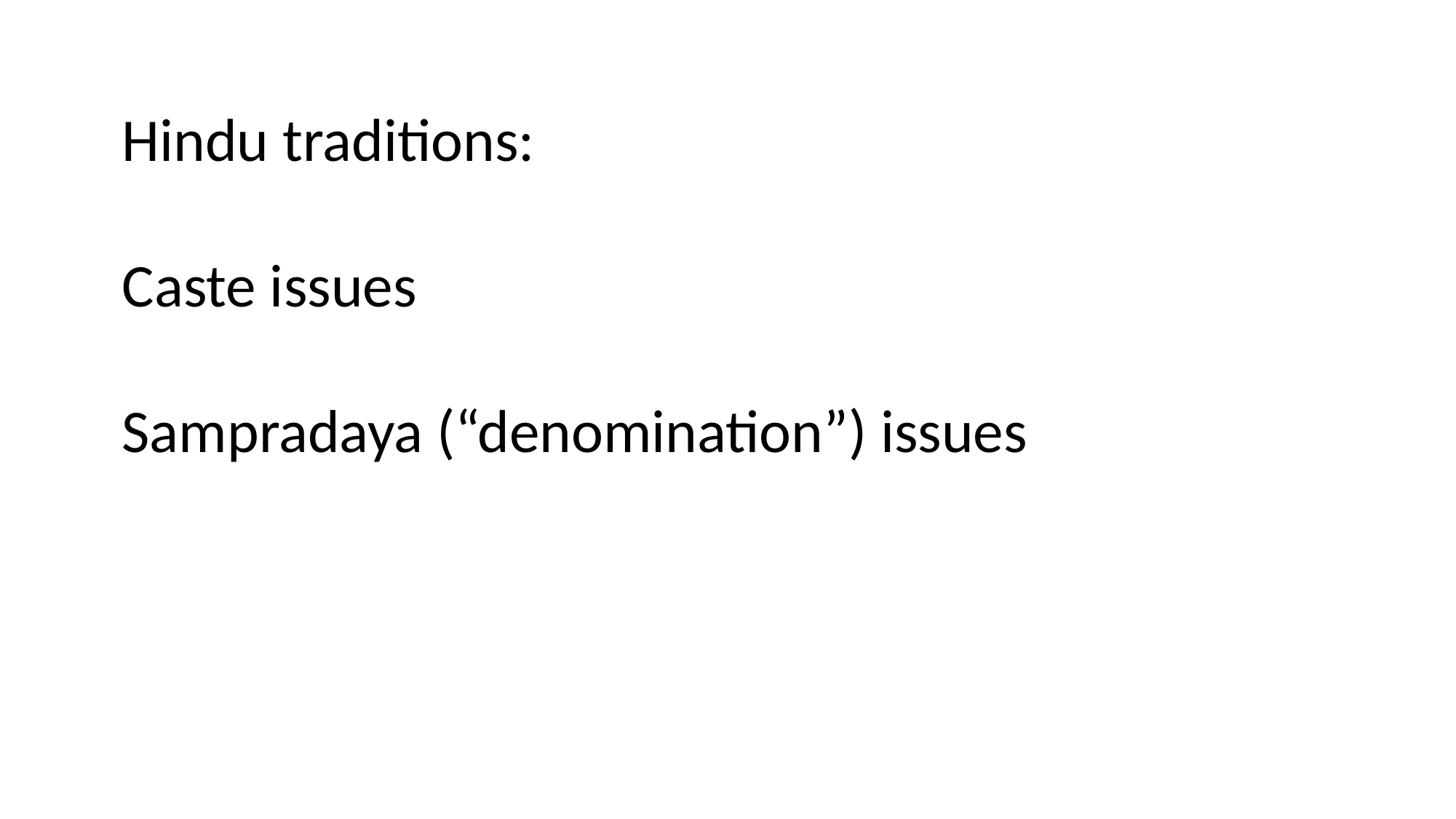

Hindu traditions:

Caste issues

Sampradaya (“denomination”) issues